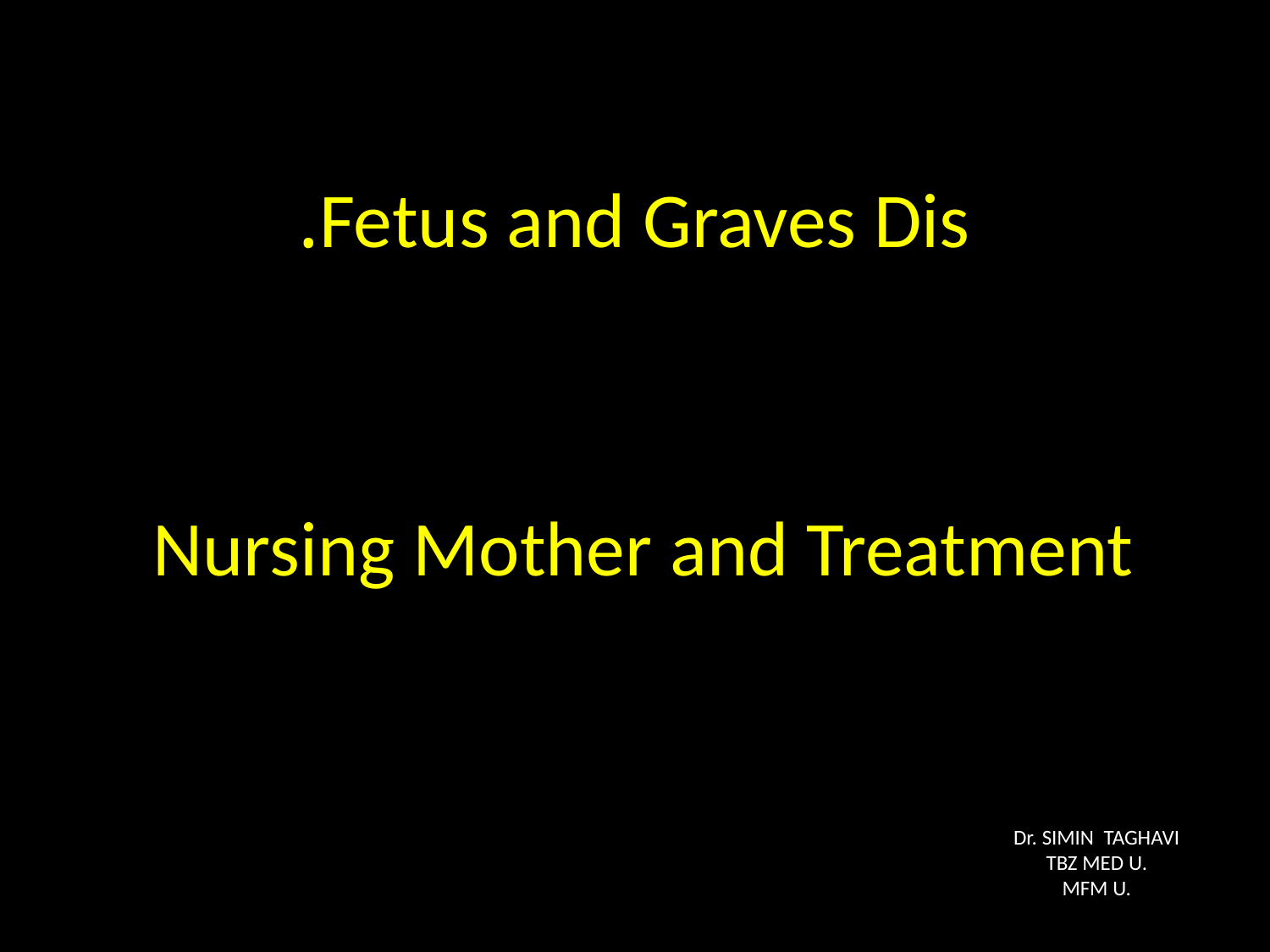

# Fetus and Graves Dis.
 Nursing Mother and Treatment
Dr. SIMIN  TAGHAVI
TBZ MED U.
MFM U.